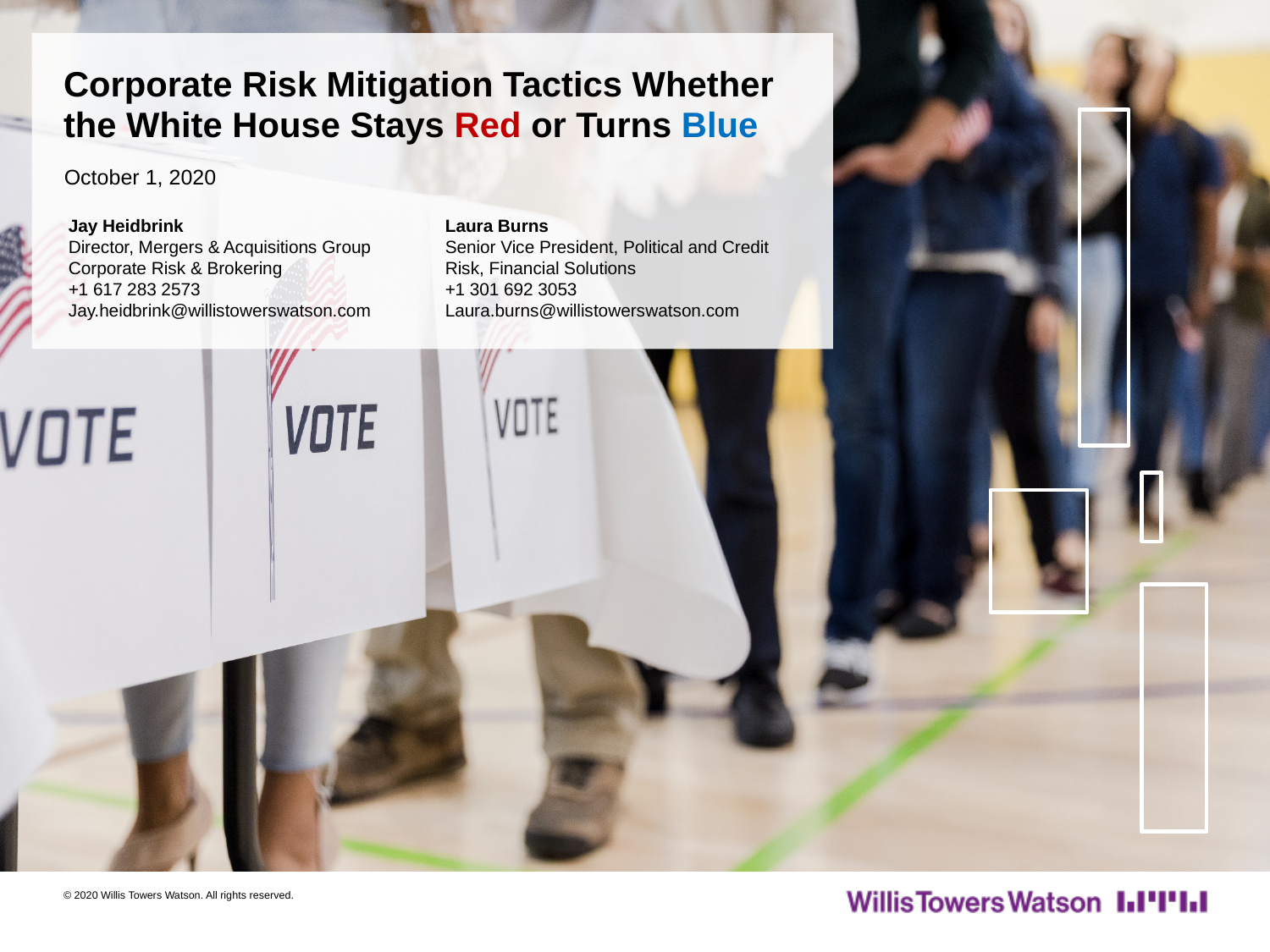

# Corporate Risk Mitigation Tactics Whether the White House Stays Red or Turns Blue
October 1, 2020
Jay Heidbrink
Director, Mergers & Acquisitions Group
Corporate Risk & Brokering
+1 617 283 2573
Jay.heidbrink@willistowerswatson.com
Laura Burns
Senior Vice President, Political and Credit Risk, Financial Solutions
+1 301 692 3053 Laura.burns@willistowerswatson.com
© 2020 Willis Towers Watson. All rights reserved.